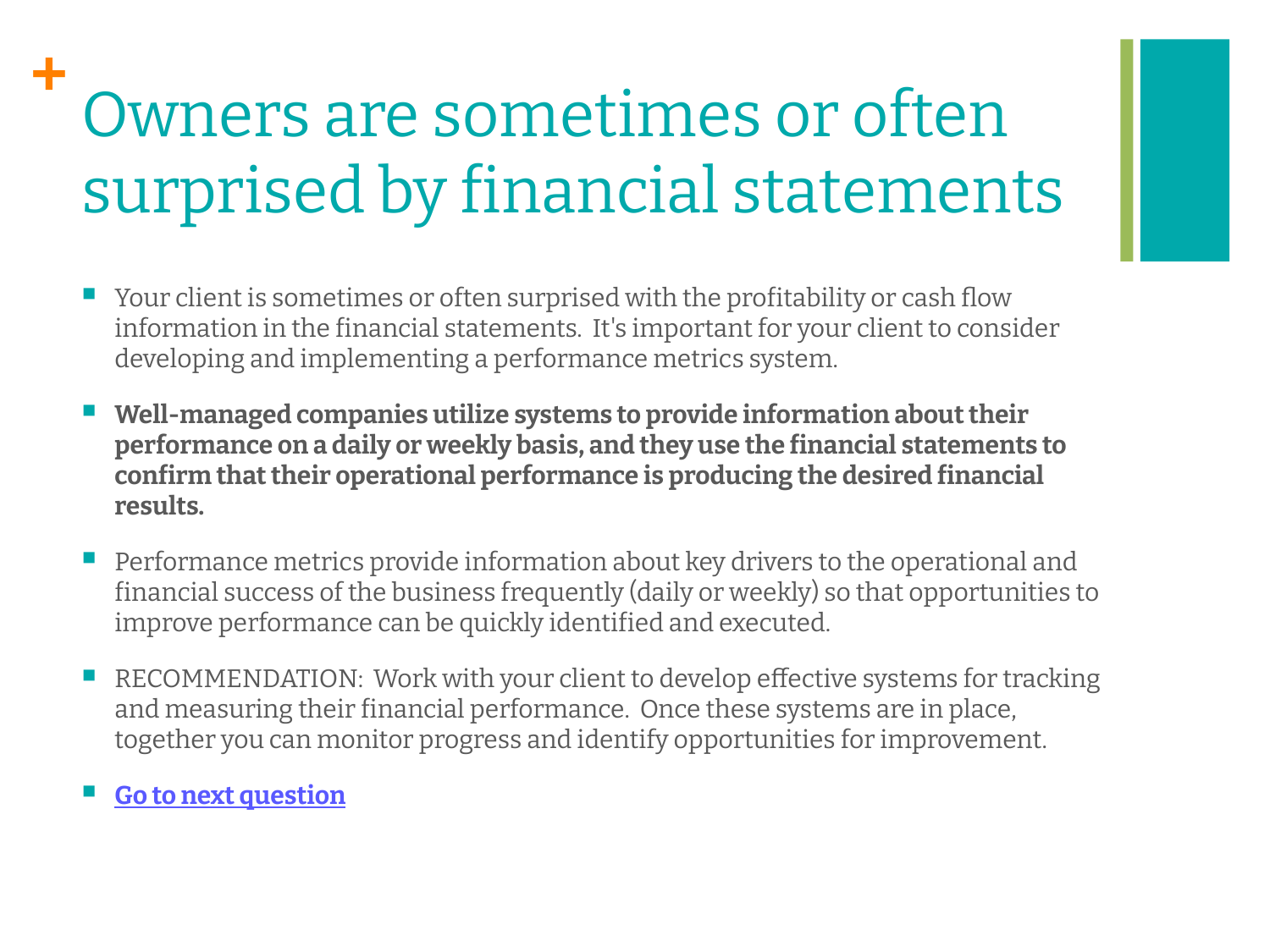

# Owners are sometimes or often surprised by financial statements
Your client is sometimes or often surprised with the profitability or cash flow information in the financial statements.  It's important for your client to consider developing and implementing a performance metrics system.
Well-managed companies utilize systems to provide information about their performance on a daily or weekly basis, and they use the financial statements to confirm that their operational performance is producing the desired financial results.
Performance metrics provide information about key drivers to the operational and financial success of the business frequently (daily or weekly) so that opportunities to improve performance can be quickly identified and executed.
RECOMMENDATION:  Work with your client to develop effective systems for tracking and measuring their financial performance.  Once these systems are in place, together you can monitor progress and identify opportunities for improvement.
Go to next question